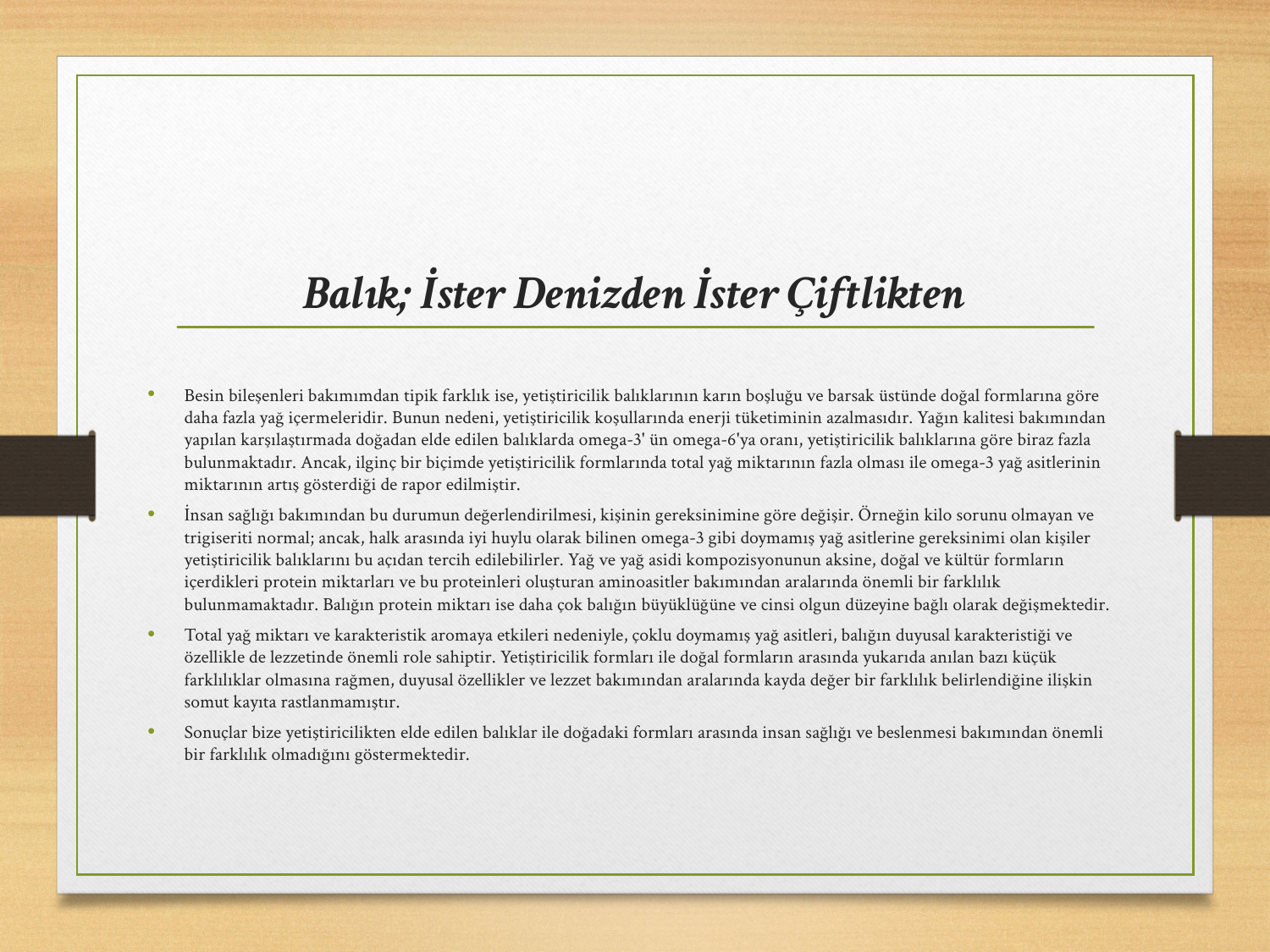

# Balık; İster Denizden İster Çiftlikten
Besin bileşenleri bakımımdan tipik farklık ise, yetiştiricilik balıklarının karın boşluğu ve barsak üstünde doğal formlarına göre daha fazla yağ içermeleridir. Bunun nedeni, yetiştiricilik koşullarında enerji tüketiminin azalmasıdır. Yağın kalitesi bakımından yapılan karşılaştırmada doğadan elde edilen balıklarda omega-3' ün omega-6'ya oranı, yetiştiricilik balıklarına göre biraz fazla bulunmaktadır. Ancak, ilginç bir biçimde yetiştiricilik formlarında total yağ miktarının fazla olması ile omega-3 yağ asitlerinin miktarının artış gösterdiği de rapor edilmiştir.
İnsan sağlığı bakımından bu durumun değerlendirilmesi, kişinin gereksinimine göre değişir. Örneğin kilo sorunu olmayan ve trigiseriti normal; ancak, halk arasında iyi huylu olarak bilinen omega-3 gibi doymamış yağ asitlerine gereksinimi olan kişiler yetiştiricilik balıklarını bu açıdan tercih edilebilirler. Yağ ve yağ asidi kompozisyonunun aksine, doğal ve kültür formların içerdikleri protein miktarları ve bu proteinleri oluşturan aminoasitler bakımından aralarında önemli bir farklılık bulunmamaktadır. Balığın protein miktarı ise daha çok balığın büyüklüğüne ve cinsi olgun düzeyine bağlı olarak değişmektedir.
Total yağ miktarı ve karakteristik aromaya etkileri nedeniyle, çoklu doymamış yağ asitleri, balığın duyusal karakteristiği ve özellikle de lezzetinde önemli role sahiptir. Yetiştiricilik formları ile doğal formların arasında yukarıda anılan bazı küçük farklılıklar olmasına rağmen, duyusal özellikler ve lezzet bakımından aralarında kayda değer bir farklılık belirlendiğine ilişkin somut kayıta rastlanmamıştır.
Sonuçlar bize yetiştiricilikten elde edilen balıklar ile doğadaki formları arasında insan sağlığı ve beslenmesi bakımından önemli bir farklılık olmadığını göstermektedir.